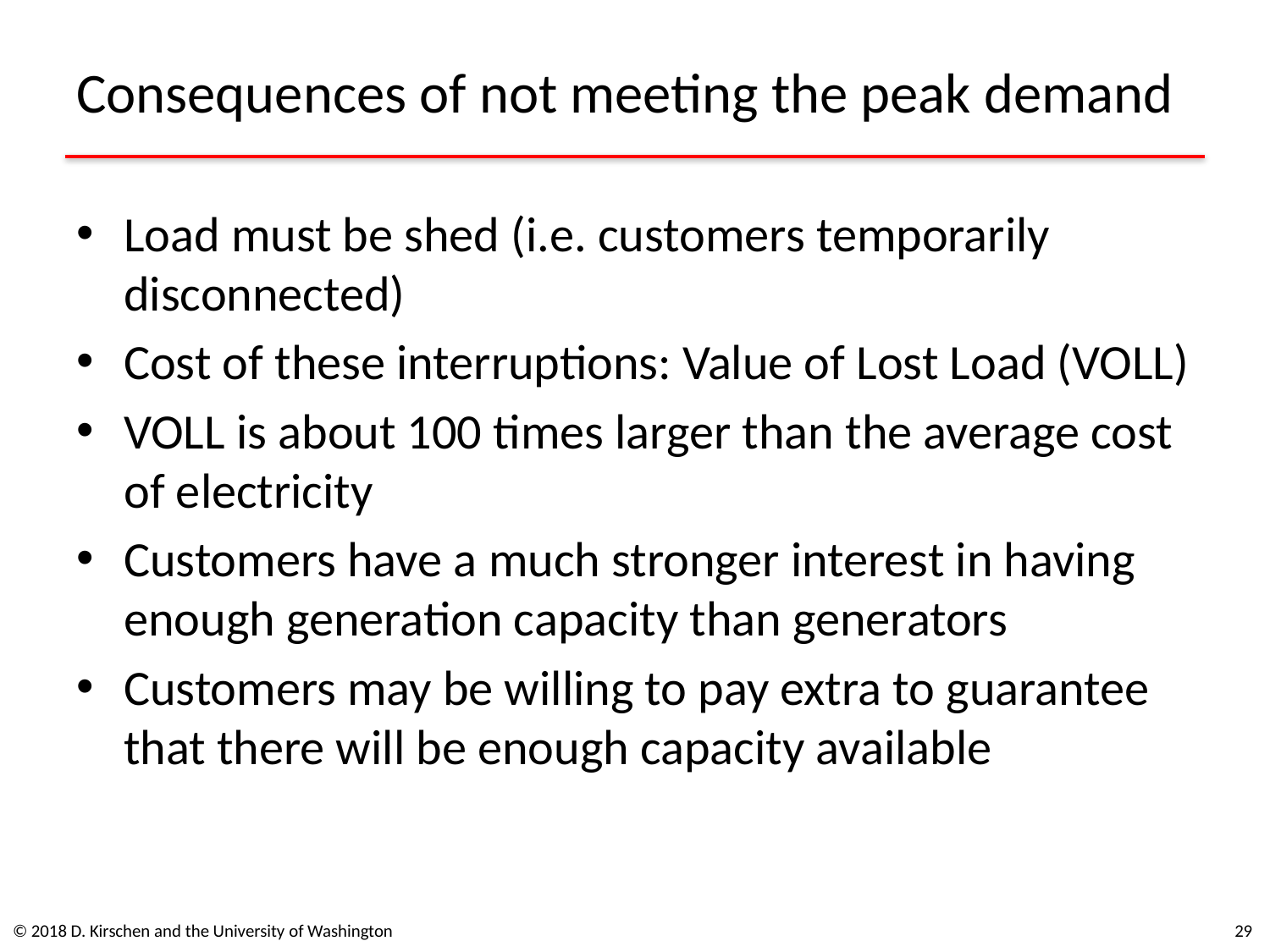

# Consequences of not meeting the peak demand
Load must be shed (i.e. customers temporarily disconnected)
Cost of these interruptions: Value of Lost Load (VOLL)
VOLL is about 100 times larger than the average cost of electricity
Customers have a much stronger interest in having enough generation capacity than generators
Customers may be willing to pay extra to guarantee that there will be enough capacity available

© 2018 D. Kirschen and the University of Washington
29